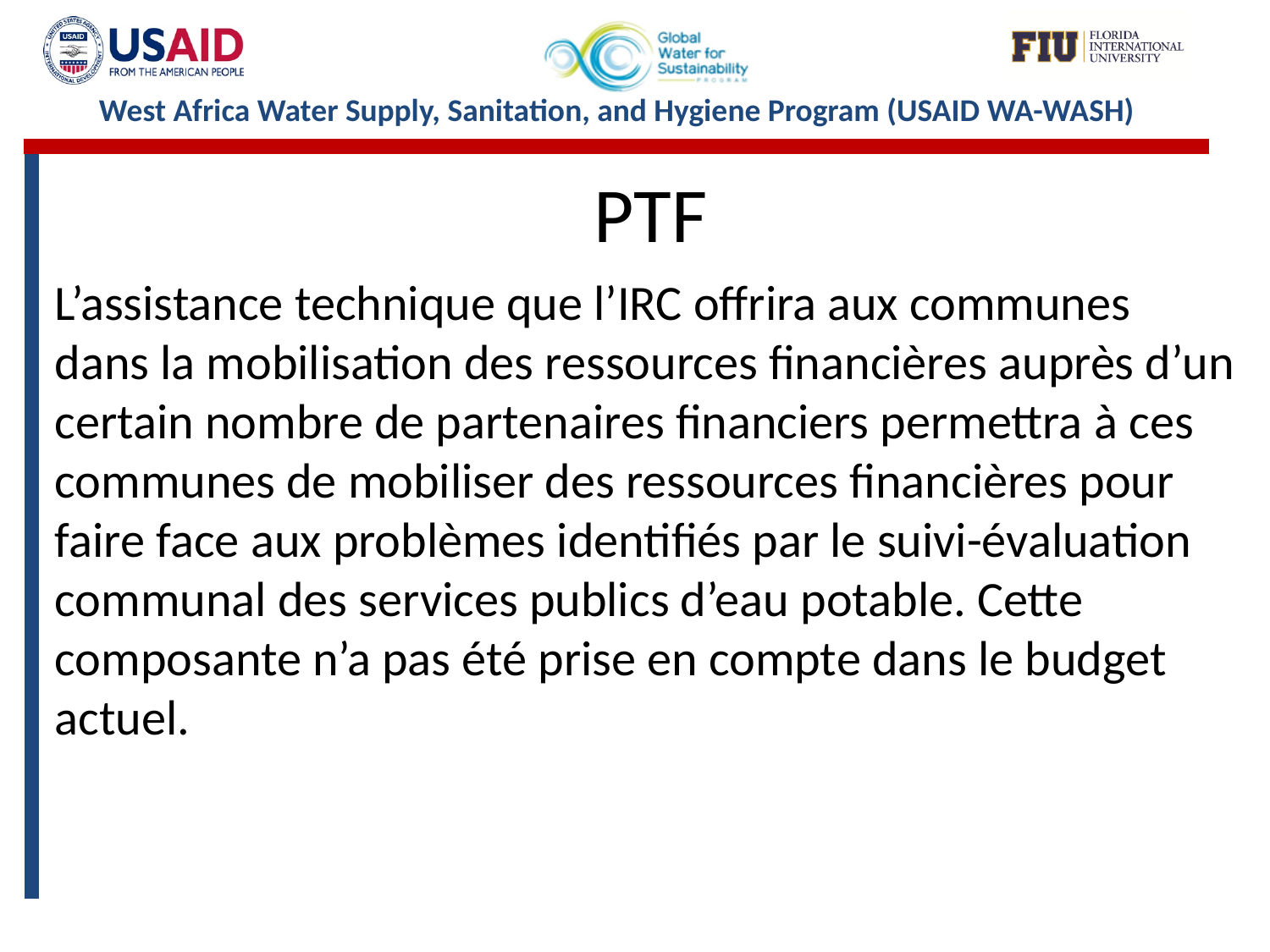

# PTF
L’assistance technique que l’IRC offrira aux communes dans la mobilisation des ressources financières auprès d’un certain nombre de partenaires financiers permettra à ces communes de mobiliser des ressources financières pour faire face aux problèmes identifiés par le suivi-évaluation communal des services publics d’eau potable. Cette composante n’a pas été prise en compte dans le budget actuel.